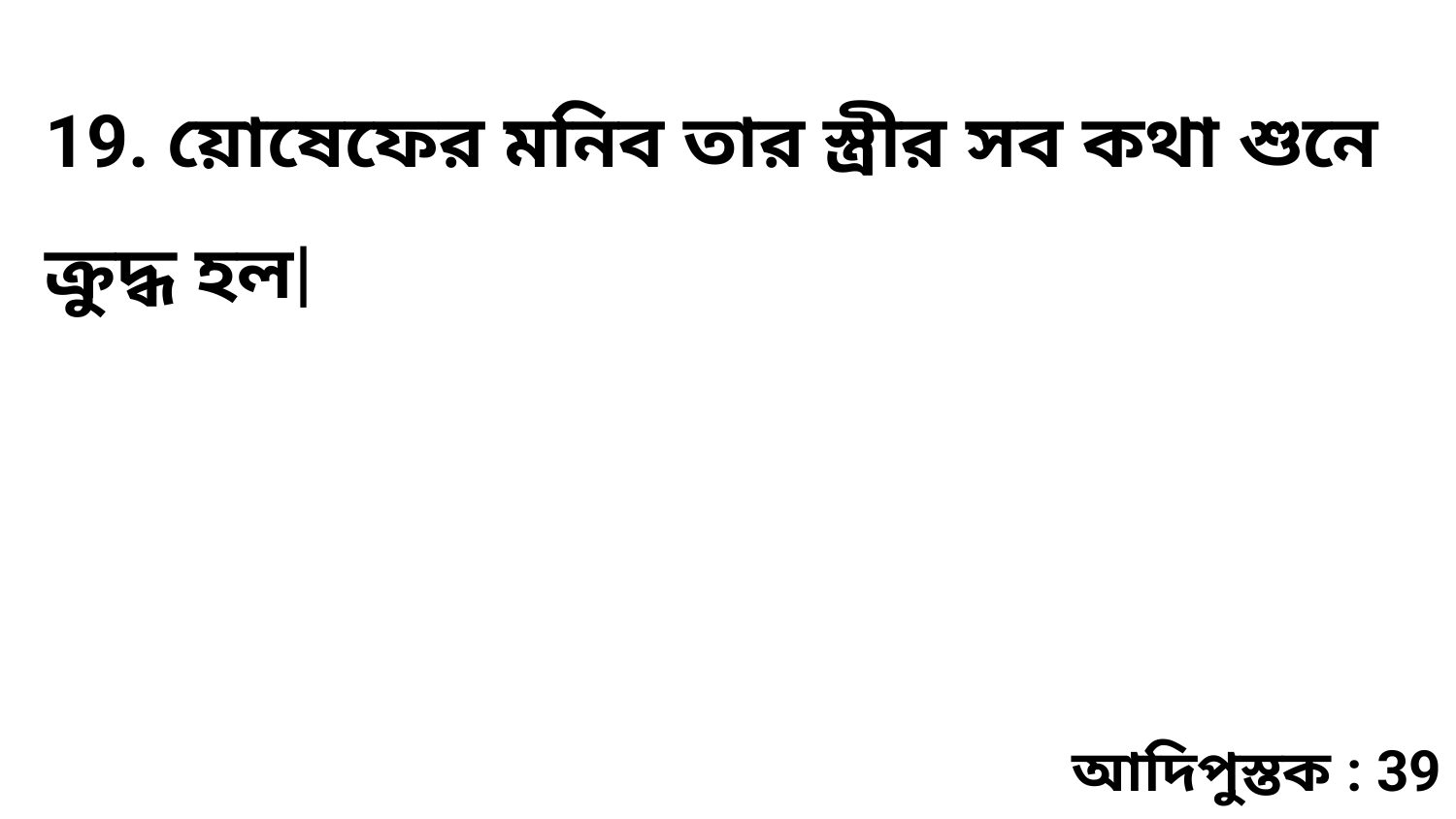

19. য়োষেফের মনিব তার স্ত্রীর সব কথা শুনে ক্রুদ্ধ হল|
আদিপুস্তক : 39